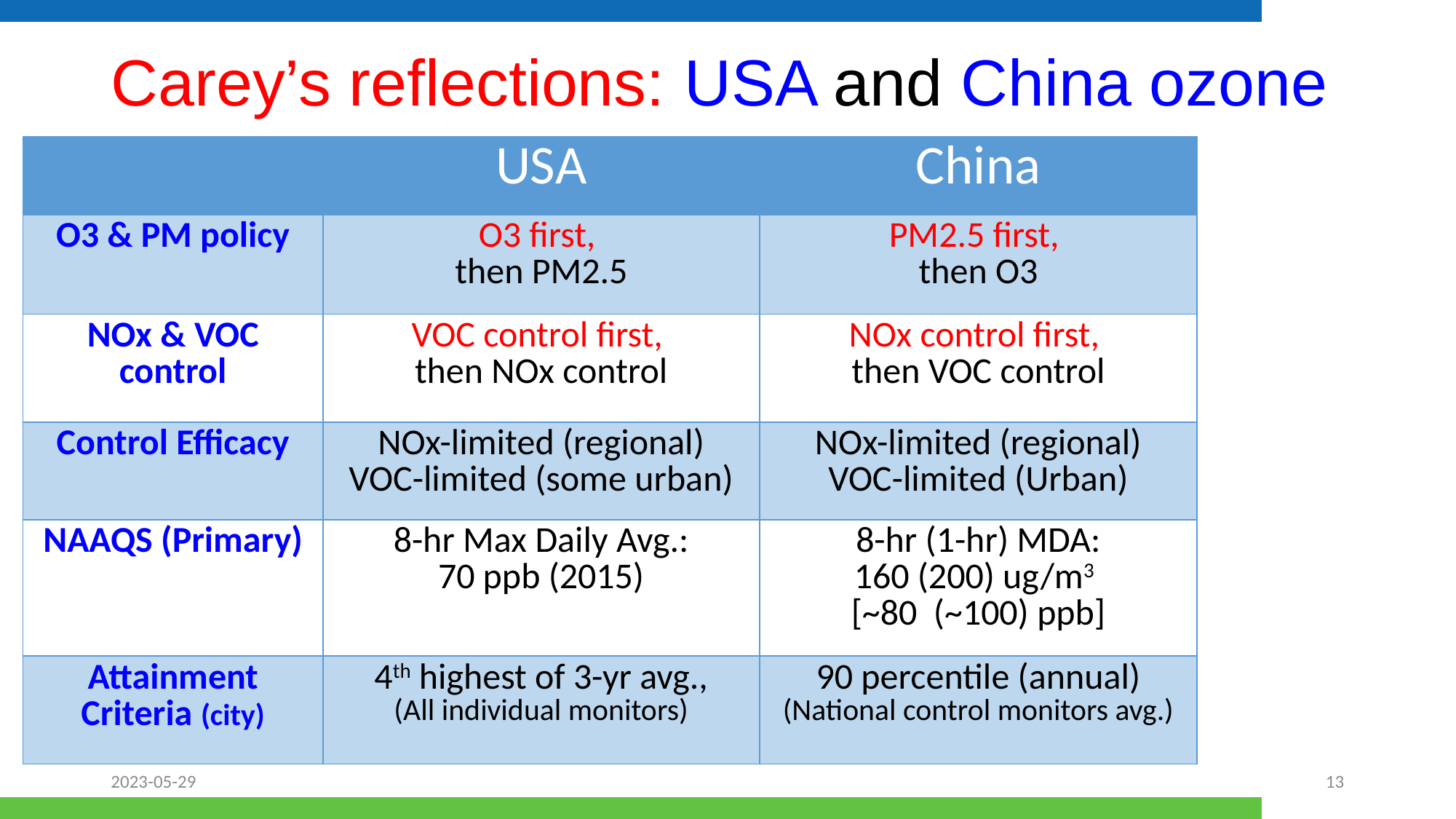

# Carey’s reflections: USA and China ozone
|  | USA | China |
| --- | --- | --- |
| O3 & PM policy | O3 first, then PM2.5 | PM2.5 first, then O3 |
| NOx & VOC control | VOC control first, then NOx control | NOx control first, then VOC control |
| Control Efficacy | NOx-limited (regional) VOC-limited (some urban) | NOx-limited (regional) VOC-limited (Urban) |
| NAAQS (Primary) | 8-hr Max Daily Avg.: 70 ppb (2015) | 8-hr (1-hr) MDA: 160 (200) ug/m3 [~80 (~100) ppb] |
| Attainment Criteria (city) | 4th highest of 3-yr avg., (All individual monitors) | 90 percentile (annual) (National control monitors avg.) |
2023-05-29
13